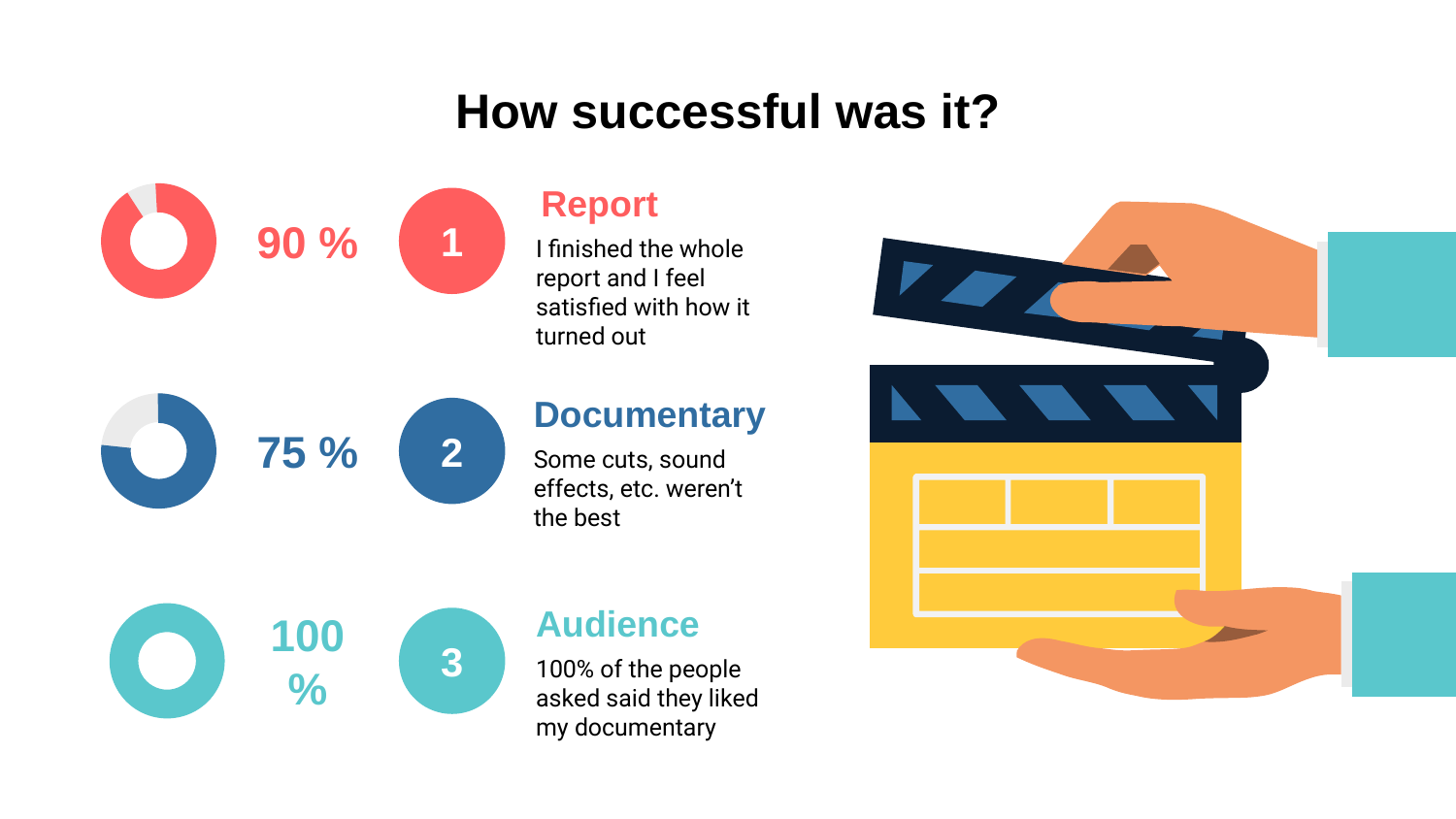

# How successful was it?
Report
I finished the whole report and I feel satisfied with how it turned out
1

90 %
Documentary
Some cuts, sound effects, etc. weren’t the best
2

75 %
Audience
100% of the people asked said they liked my documentary
3

100 %